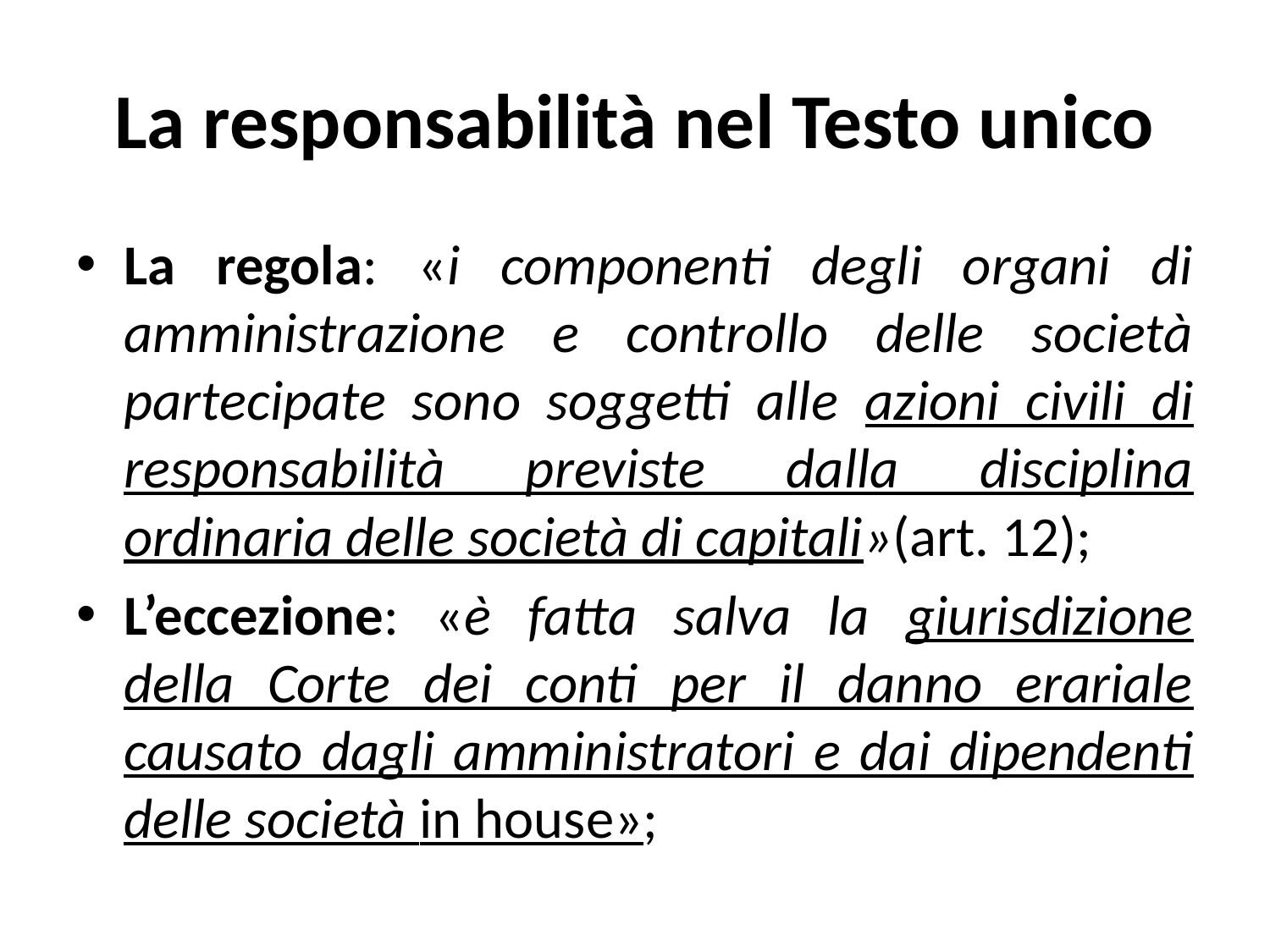

# La responsabilità nel Testo unico
La regola: «i componenti degli organi di amministrazione e controllo delle società partecipate sono soggetti alle azioni civili di responsabilità previste dalla disciplina ordinaria delle società di capitali»(art. 12);
L’eccezione: «è fatta salva la giurisdizione della Corte dei conti per il danno erariale causato dagli amministratori e dai dipendenti delle società in house»;